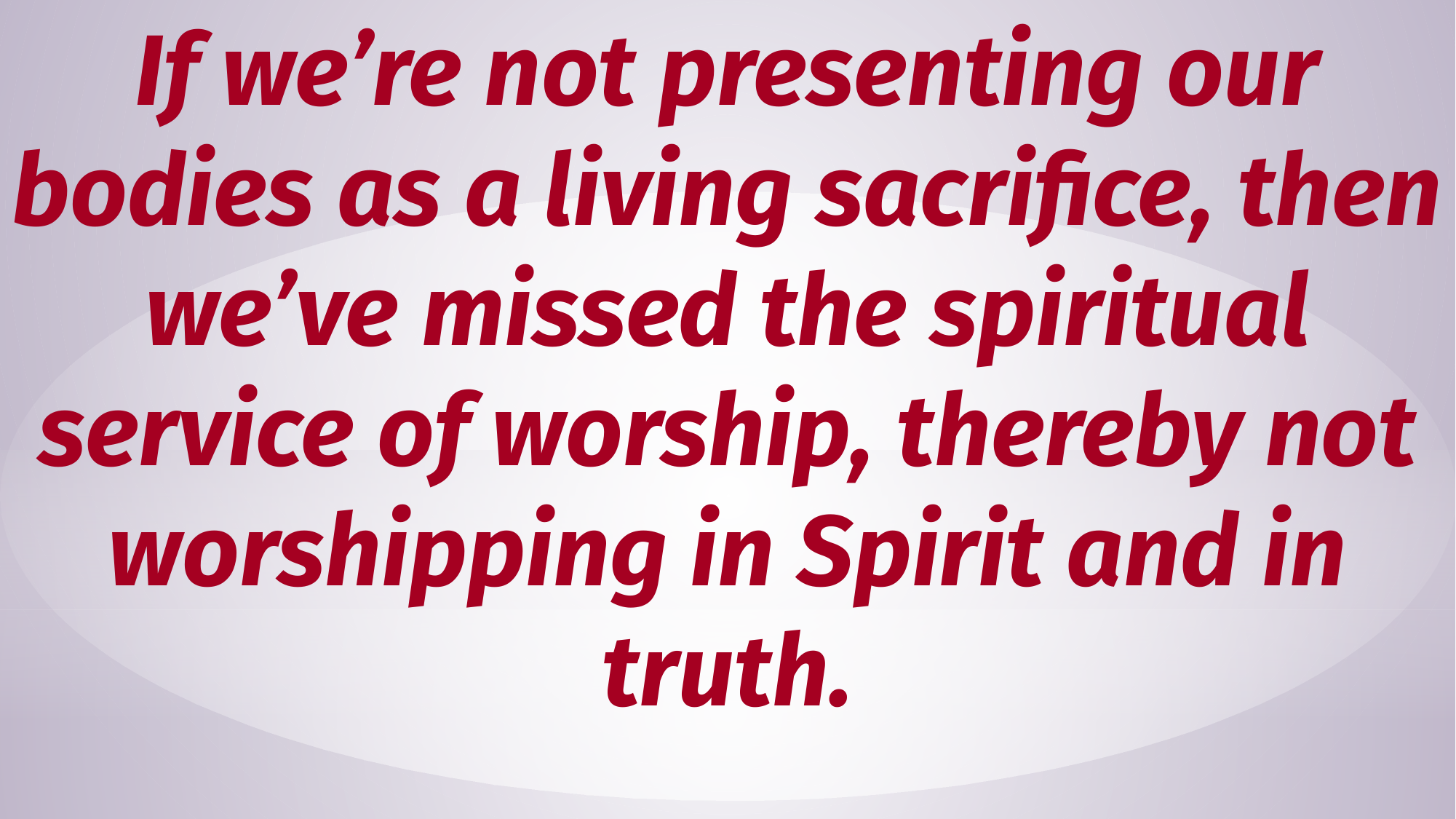

# If we’re not presenting our bodies as a living sacrifice, then we’ve missed the spiritual service of worship, thereby not worshipping in Spirit and in truth.